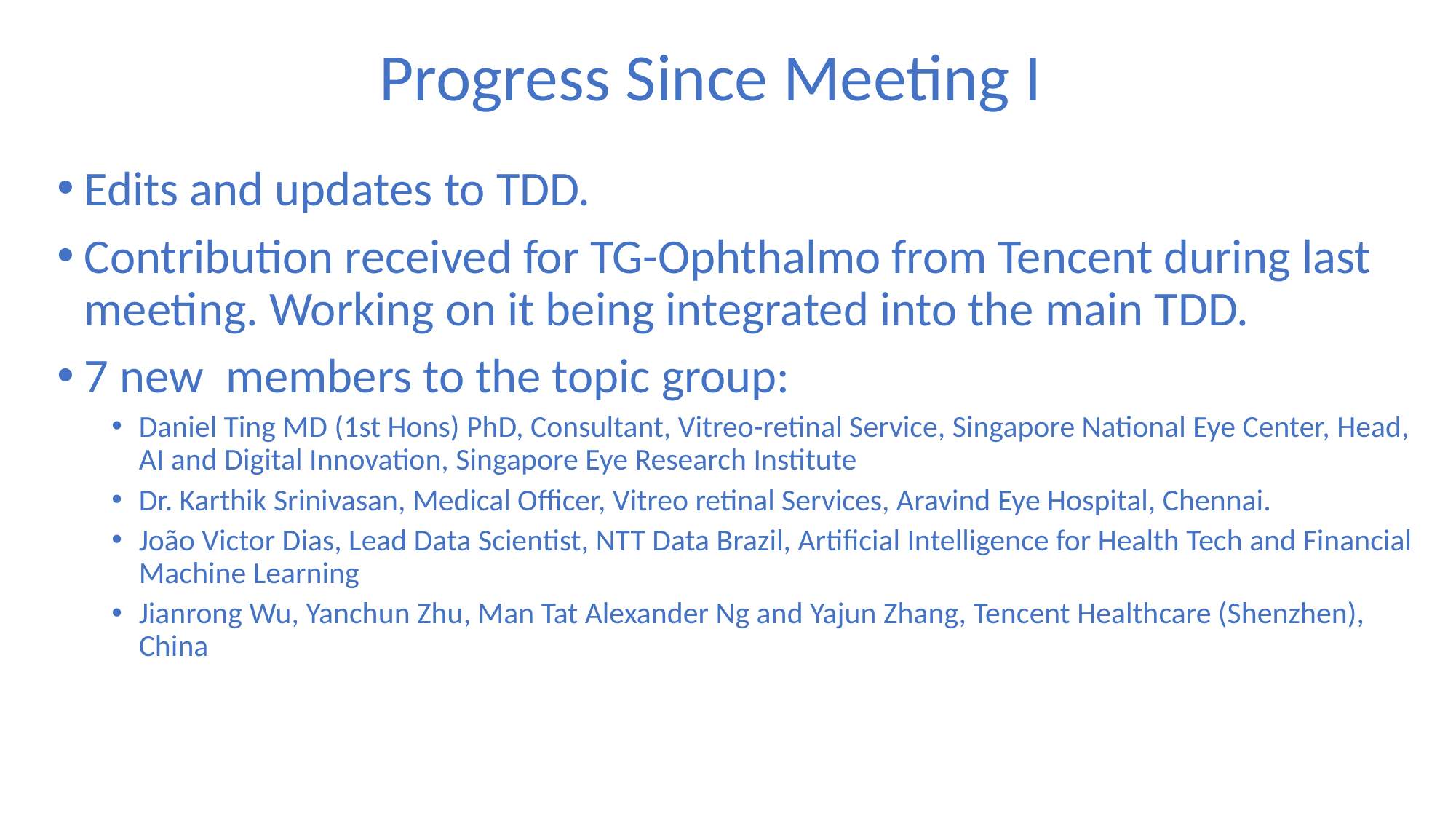

Progress Since Meeting I
Edits and updates to TDD.
Contribution received for TG-Ophthalmo from Tencent during last meeting. Working on it being integrated into the main TDD.
7 new  members to the topic group:
Daniel Ting MD (1st Hons) PhD, Consultant, Vitreo-retinal Service, Singapore National Eye Center, Head, AI and Digital Innovation, Singapore Eye Research Institute
Dr. Karthik Srinivasan, Medical Officer, Vitreo retinal Services, Aravind Eye Hospital, Chennai.
João Victor Dias, Lead Data Scientist, NTT Data Brazil, Artificial Intelligence for Health Tech and Financial Machine Learning
Jianrong Wu, Yanchun Zhu, Man Tat Alexander Ng and Yajun Zhang, Tencent Healthcare (Shenzhen), China